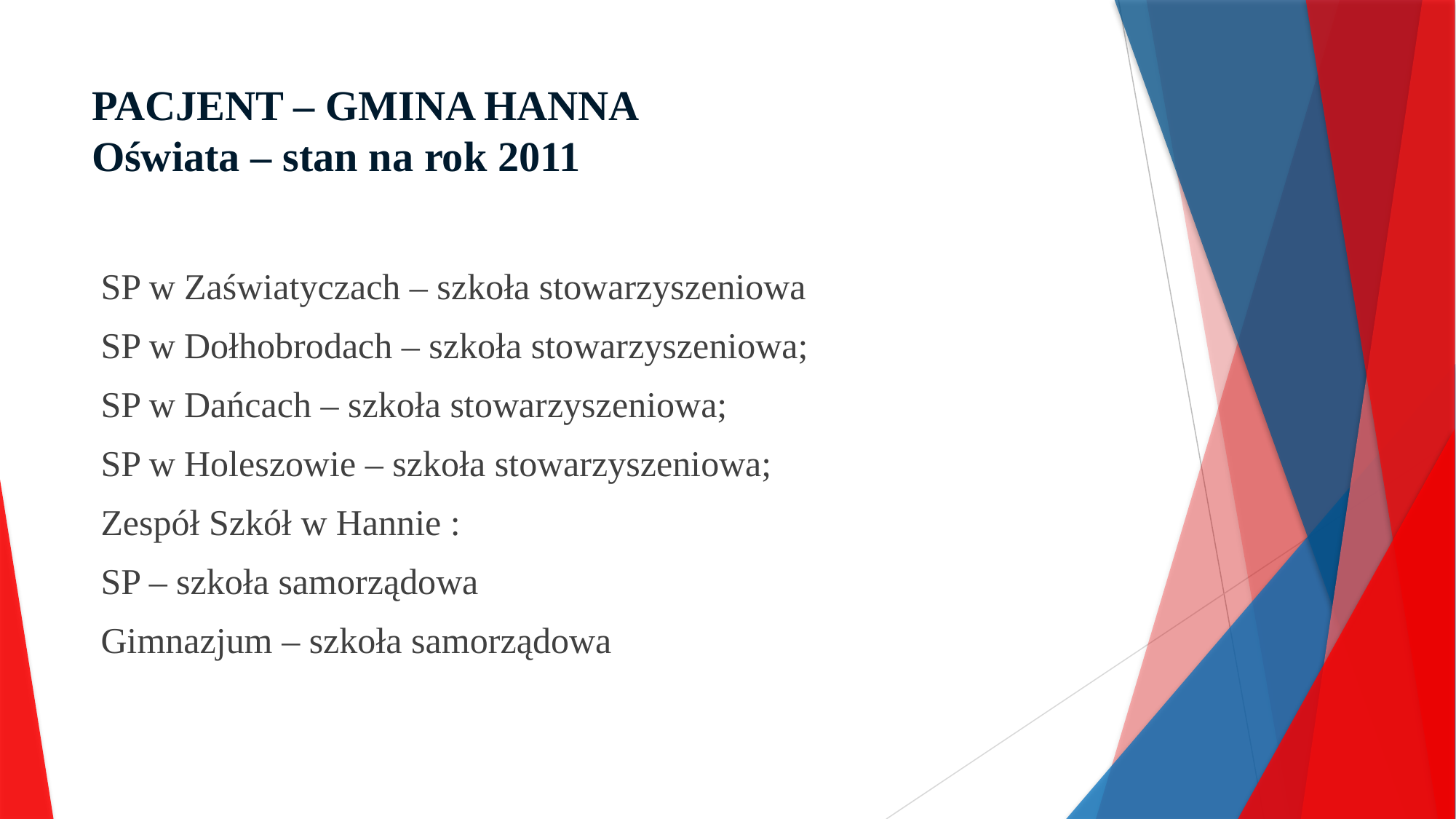

# PACJENT – GMINA HANNA Oświata – stan na rok 2011
 SP w Zaświatyczach – szkoła stowarzyszeniowa
 SP w Dołhobrodach – szkoła stowarzyszeniowa;
 SP w Dańcach – szkoła stowarzyszeniowa;
 SP w Holeszowie – szkoła stowarzyszeniowa;
 Zespół Szkół w Hannie :
 SP – szkoła samorządowa
 Gimnazjum – szkoła samorządowa